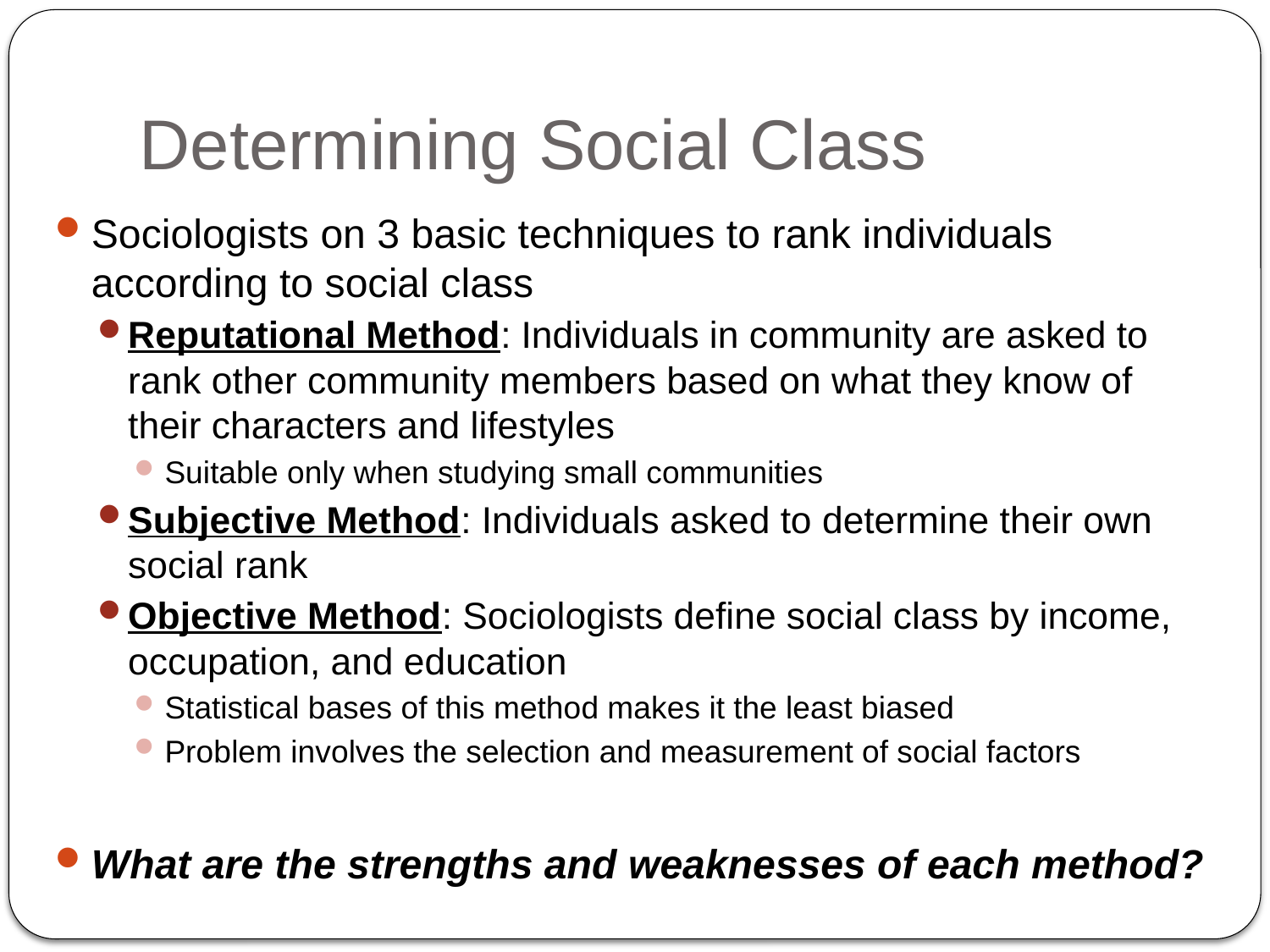

# Determining Social Class
Sociologists on 3 basic techniques to rank individuals according to social class
Reputational Method: Individuals in community are asked to rank other community members based on what they know of their characters and lifestyles
Suitable only when studying small communities
Subjective Method: Individuals asked to determine their own social rank
Objective Method: Sociologists define social class by income, occupation, and education
Statistical bases of this method makes it the least biased
Problem involves the selection and measurement of social factors

What are the strengths and weaknesses of each method?